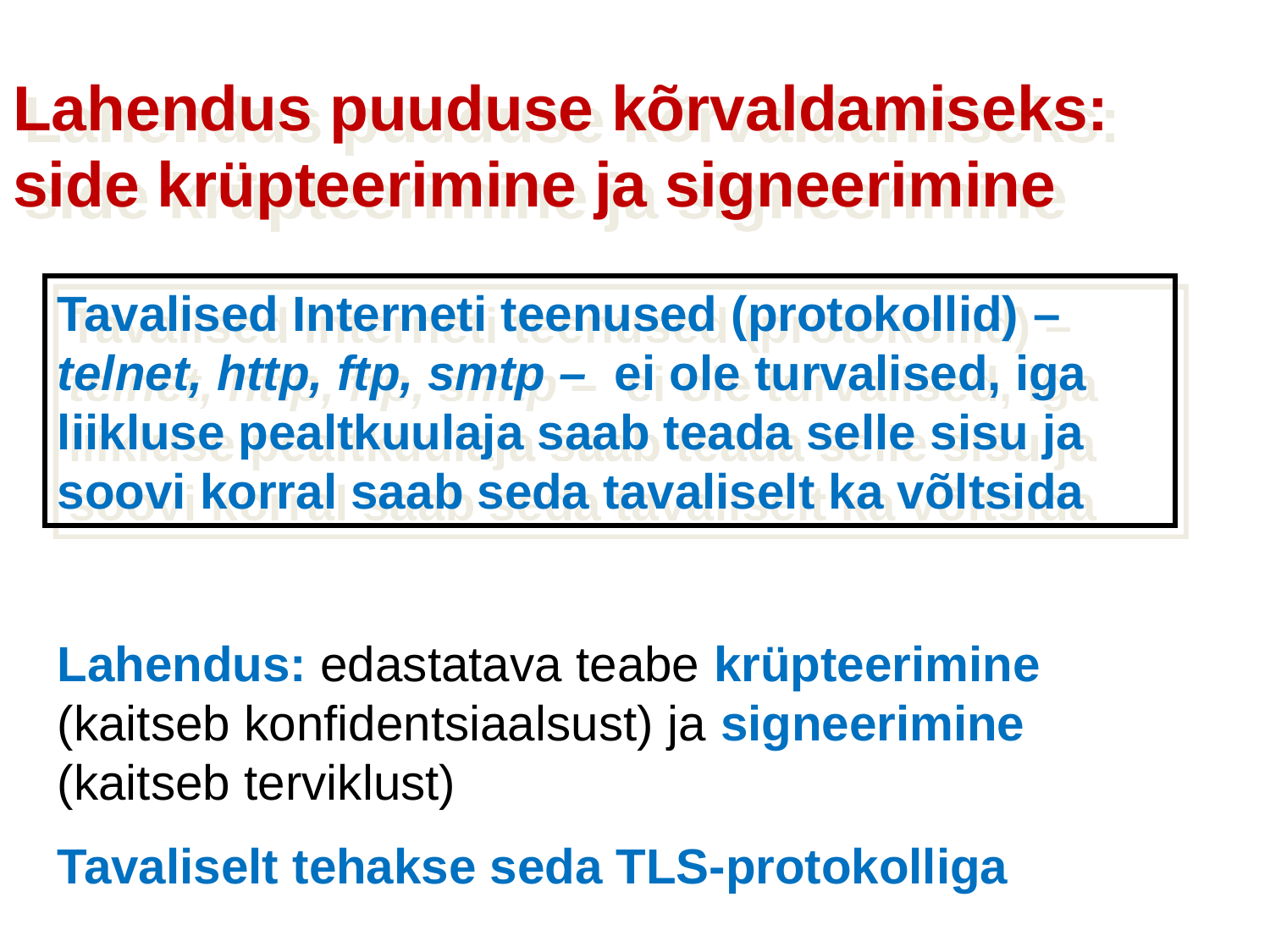

Lahendus puuduse kõrvaldamiseks: side krüpteerimine ja signeerimine
Tavalised Interneti teenused (protokollid) – telnet, http, ftp, smtp –  ei ole turvalised, iga liikluse pealtkuulaja saab teada selle sisu ja soovi korral saab seda tavaliselt ka võltsida
Lahendus: edastatava teabe krüpteerimine (kaitseb konfidentsiaalsust) ja signeerimine (kaitseb terviklust)
Tavaliselt tehakse seda TLS-protokolliga